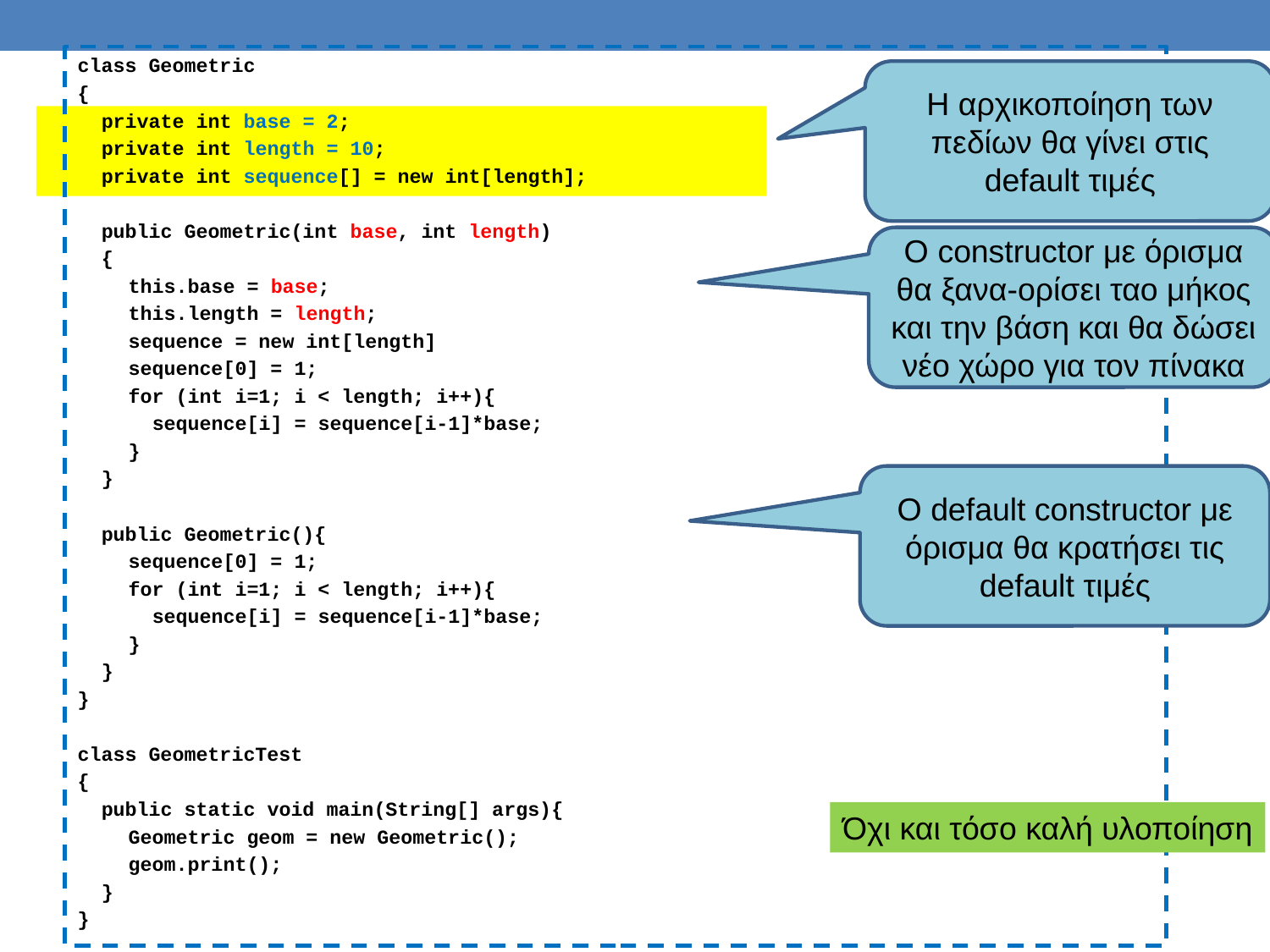

class Geometric
{
  private int base = 2;
  private int length = 10;
  private int sequence[] = new int[length];

  public Geometric(int base, int length)
  {
	this.base = base;
	this.length = length;
	sequence = new int[length]
	sequence[0] = 1;
	for (int i=1; i < length; i++){
	  sequence[i] = sequence[i-1]*base;
	}
  }

  public Geometric(){
	sequence[0] = 1;
	for (int i=1; i < length; i++){
	  sequence[i] = sequence[i-1]*base;
	}
  }
}

class GeometricTest
{
  public static void main(String[] args){
	Geometric geom = new Geometric();
	geom.print();
  }
}
H αρχικοποίηση των πεδίων θα γίνει στις default τιμές

Ο constructor με όρισμα θα ξανα-ορίσει ταο μήκος και την βάση και θα δώσει νέο χώρο για τον πίνακα
Ο default constructor με όρισμα θα κρατήσει τις default τιμές
Όχι και τόσο καλή υλοποίηση